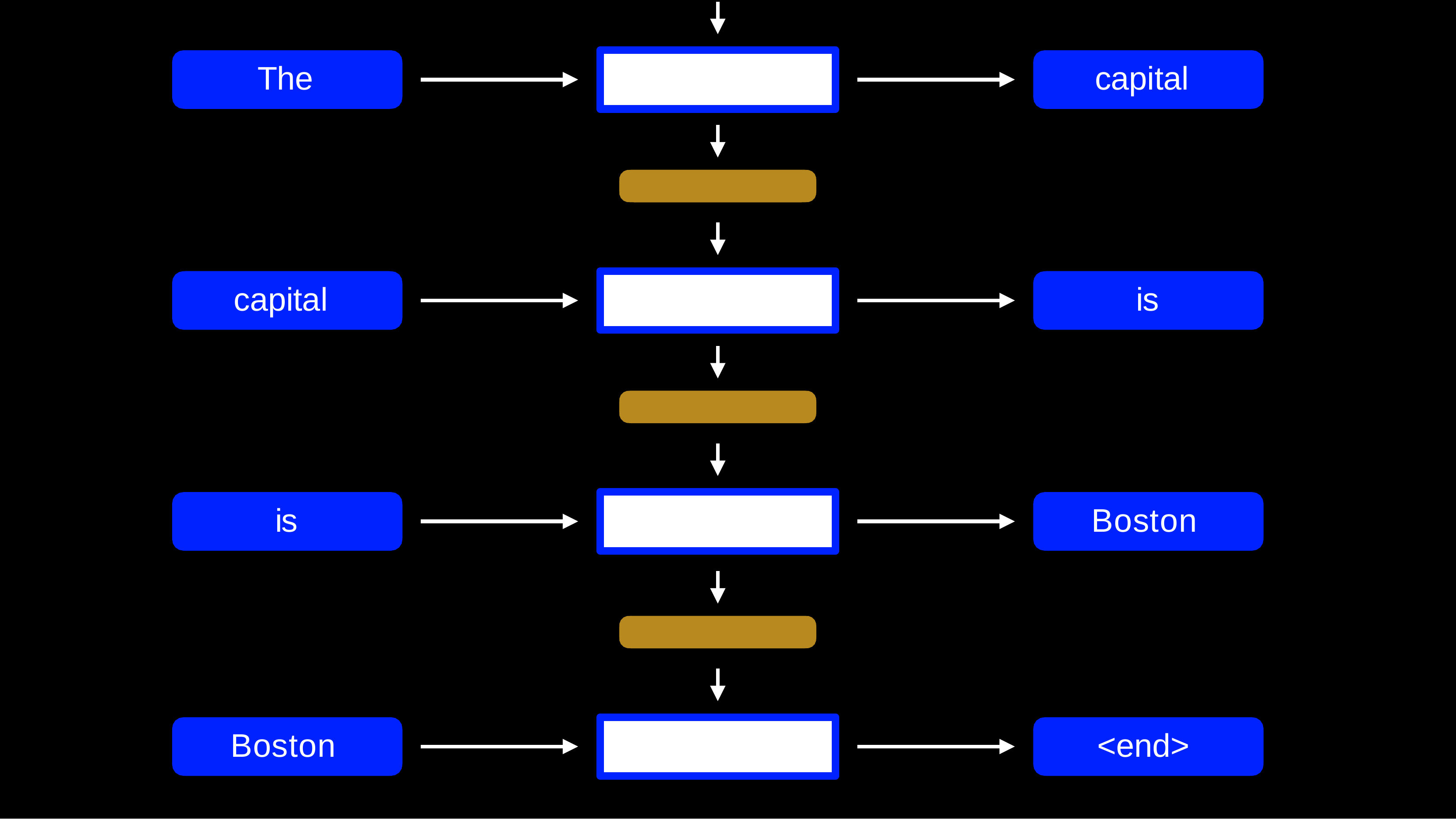

The
# capital

capital
is

is
Boston

Boston
<end>